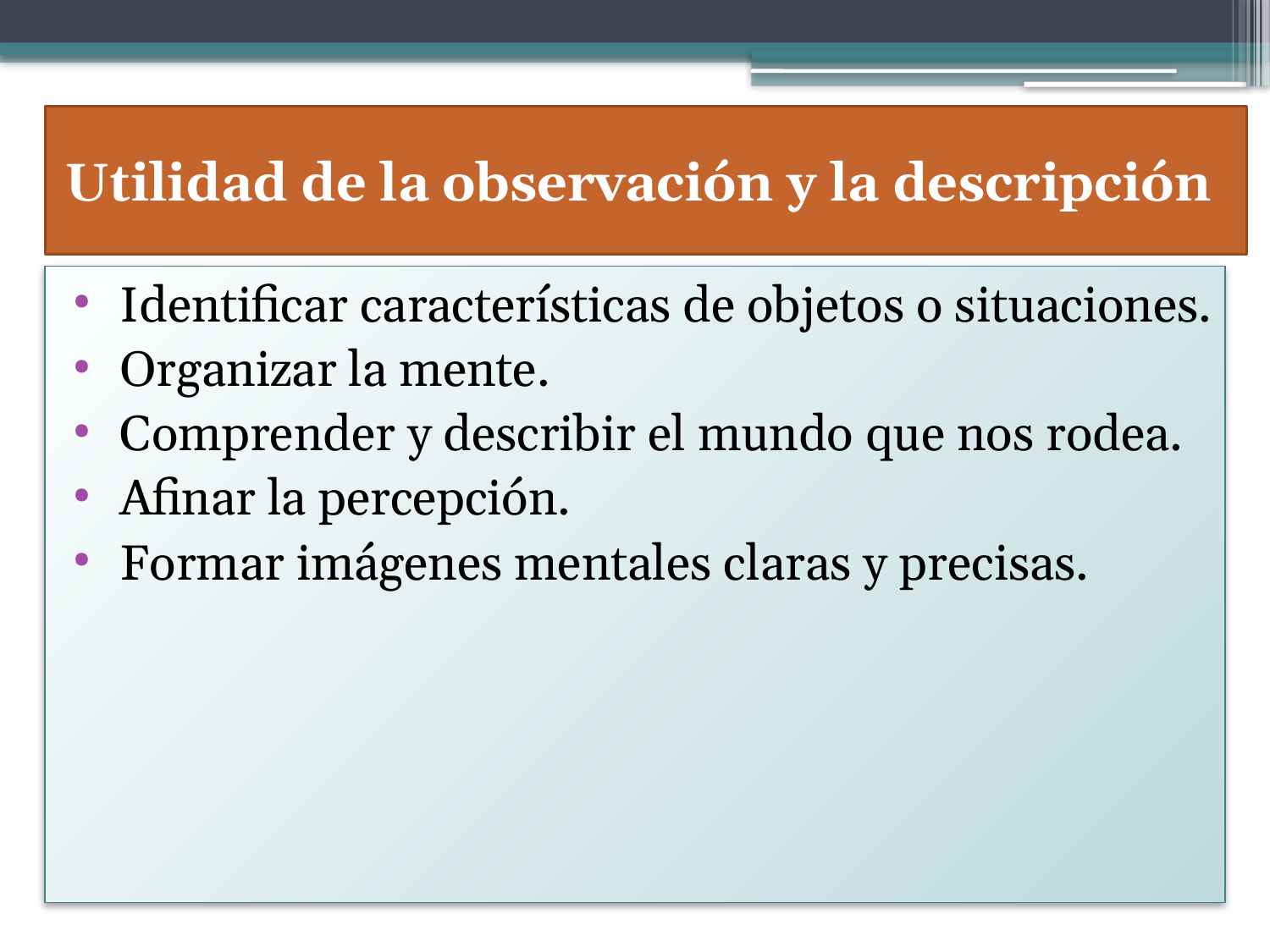

# Utilidad de la observación y la descripción
 Identificar características de objetos o situaciones.
 Organizar la mente.
 Comprender y describir el mundo que nos rodea.
 Afinar la percepción.
 Formar imágenes mentales claras y precisas.